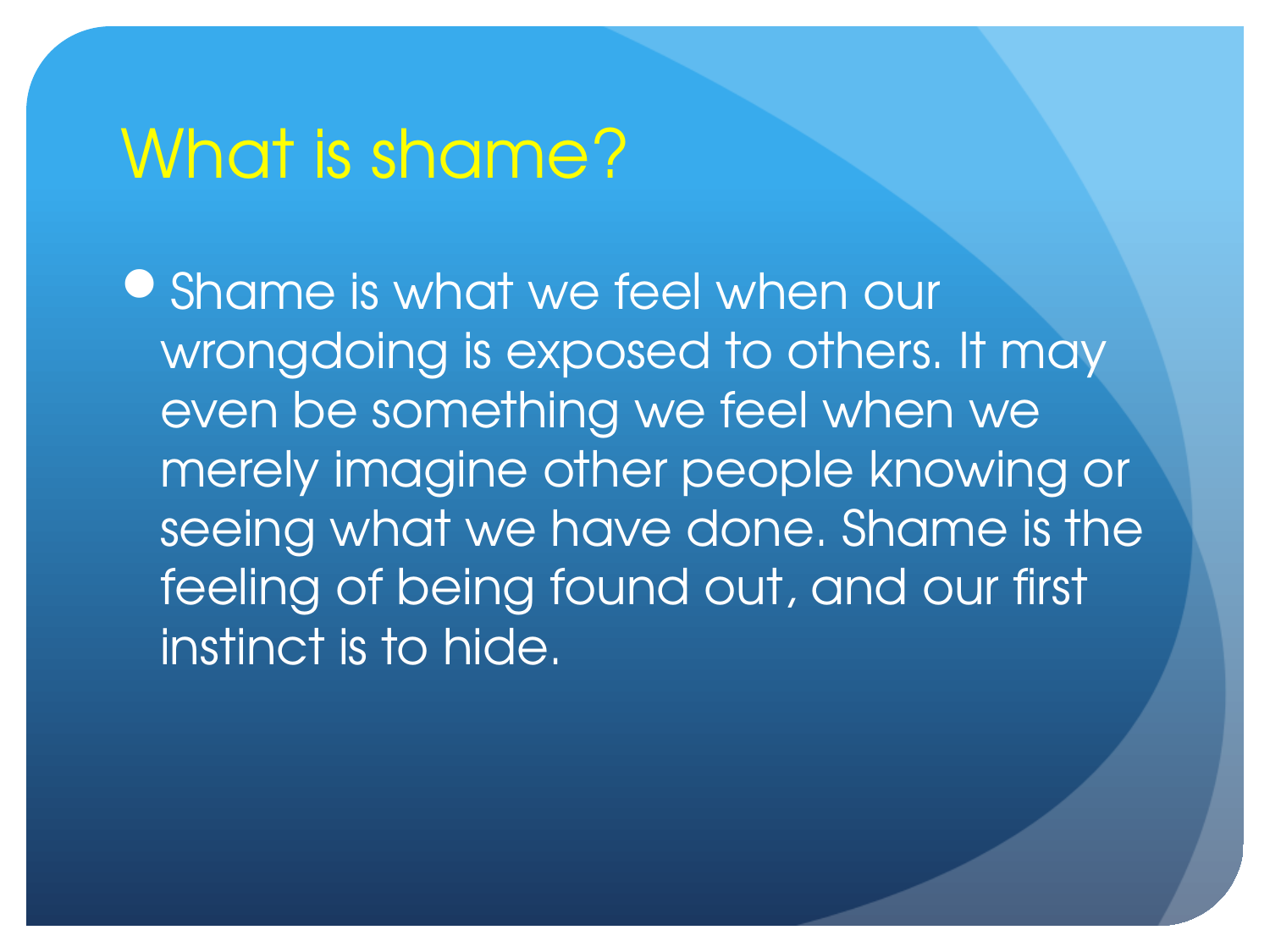

# What is shame?
Shame is what we feel when our wrongdoing is exposed to others. It may even be something we feel when we merely imagine other people knowing or seeing what we have done. Shame is the feeling of being found out, and our first instinct is to hide.